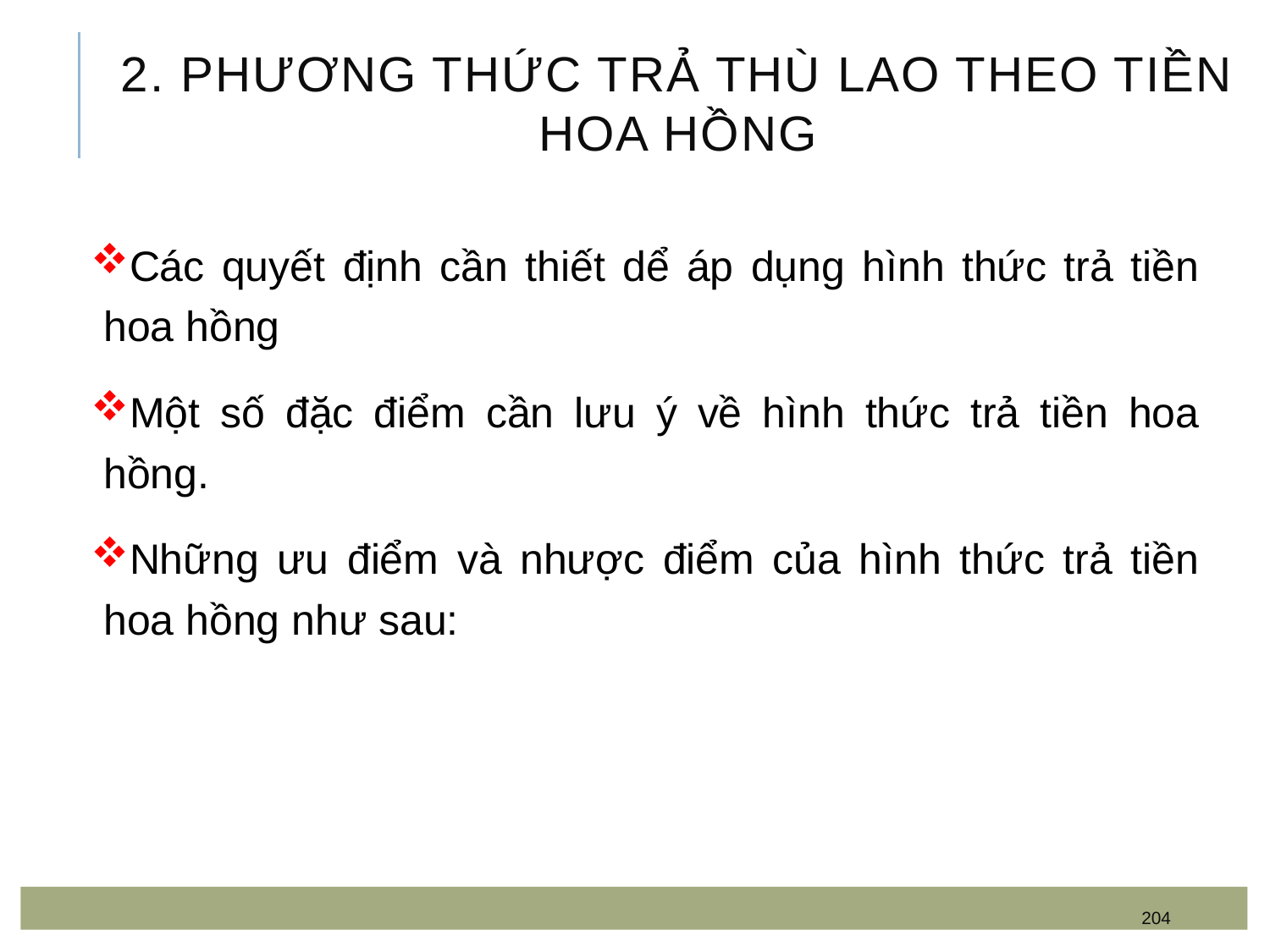

# 2. Phương thức trả thù lao theo tiền hoa hồng
Các quyết định cần thiết dể áp dụng hình thức trả tiền hoa hồng
Một số đặc điểm cần lưu ý về hình thức trả tiền hoa hồng.
Những ưu điểm và nhược điểm của hình thức trả tiền hoa hồng như sau:

204